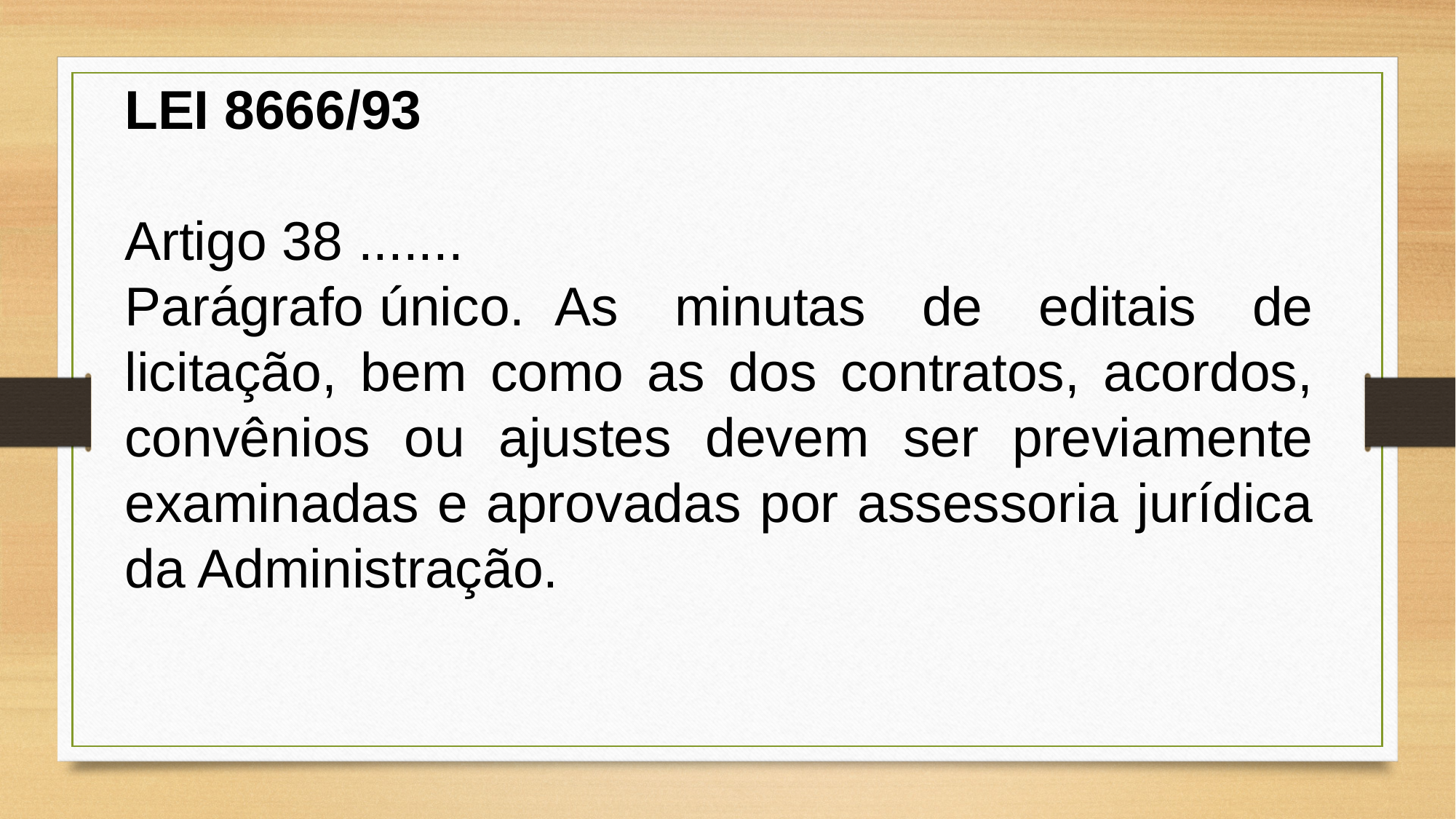

LEI 8666/93

Artigo 38 .......
Parágrafo único.  As minutas de editais de licitação, bem como as dos contratos, acordos, convênios ou ajustes devem ser previamente examinadas e aprovadas por assessoria jurídica da Administração.